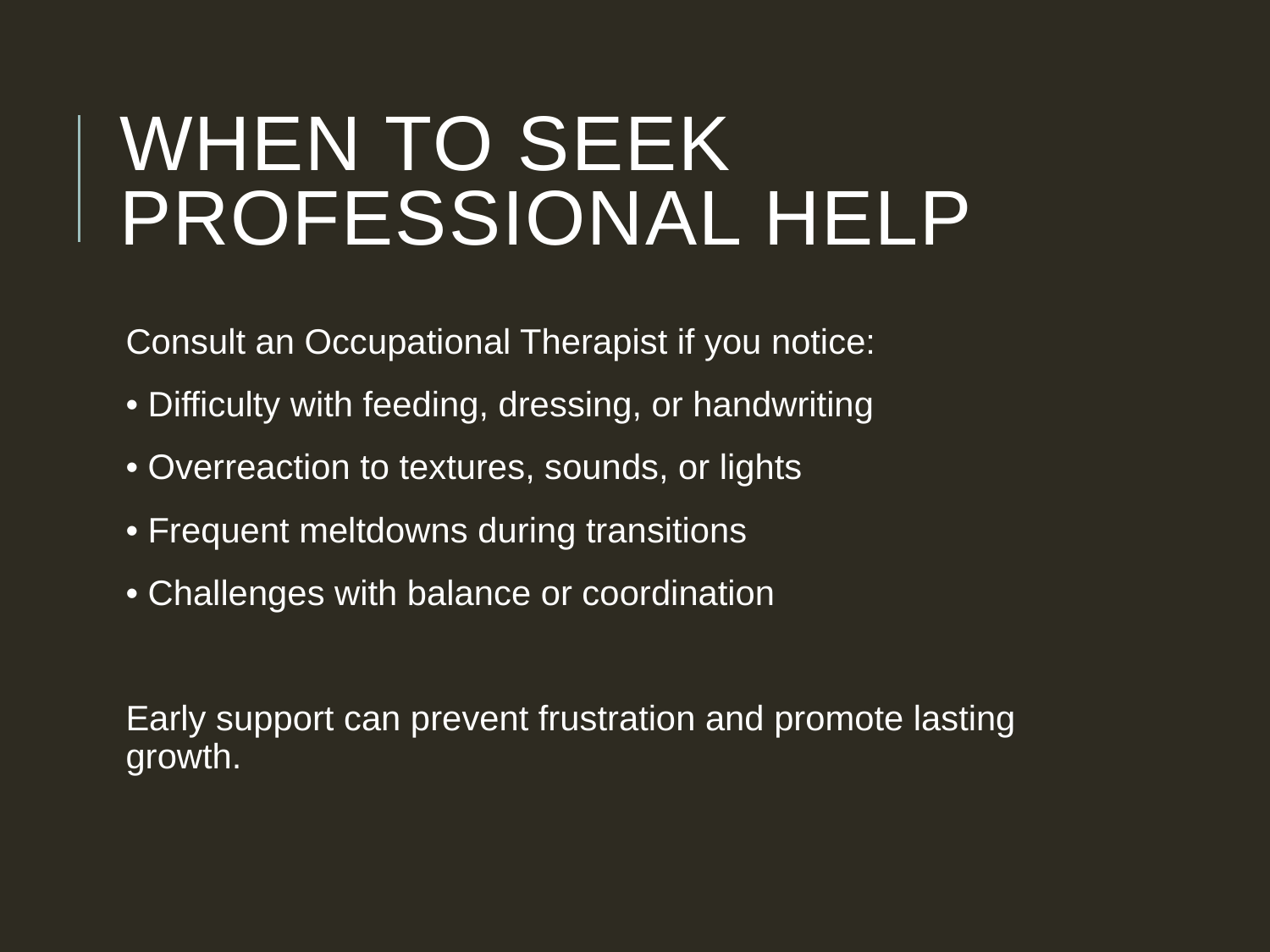

# When to Seek Professional Help
Consult an Occupational Therapist if you notice:
• Difficulty with feeding, dressing, or handwriting
• Overreaction to textures, sounds, or lights
• Frequent meltdowns during transitions
• Challenges with balance or coordination

Early support can prevent frustration and promote lasting growth.